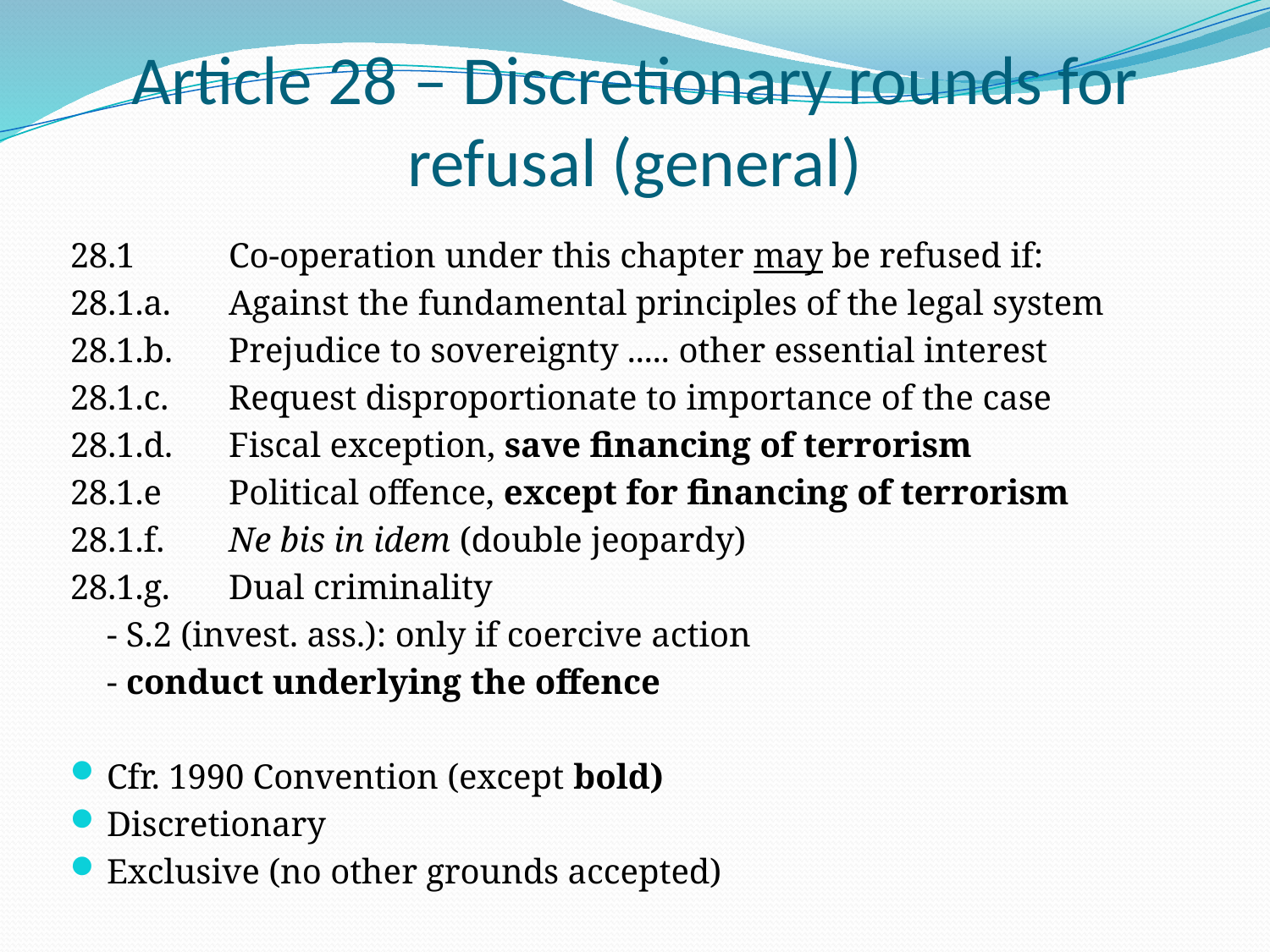

# Article 28 – Discretionary rounds for refusal (general)
28.1  	Co‑operation under this chapter may be refused if:
28.1.a. 		Against the fundamental principles of the legal system
28.1.b.		Prejudice to sovereignty ..... other essential interest
28.1.c.		Request disproportionate to importance of the case
28.1.d. 		Fiscal exception, save financing of terrorism
28.1.e		Political offence, except for financing of terrorism
28.1.f.		Ne bis in idem (double jeopardy)
28.1.g.		Dual criminality
				- S.2 (invest. ass.): only if coercive action
				- conduct underlying the offence

Cfr. 1990 Convention (except bold)
Discretionary
Exclusive (no other grounds accepted)